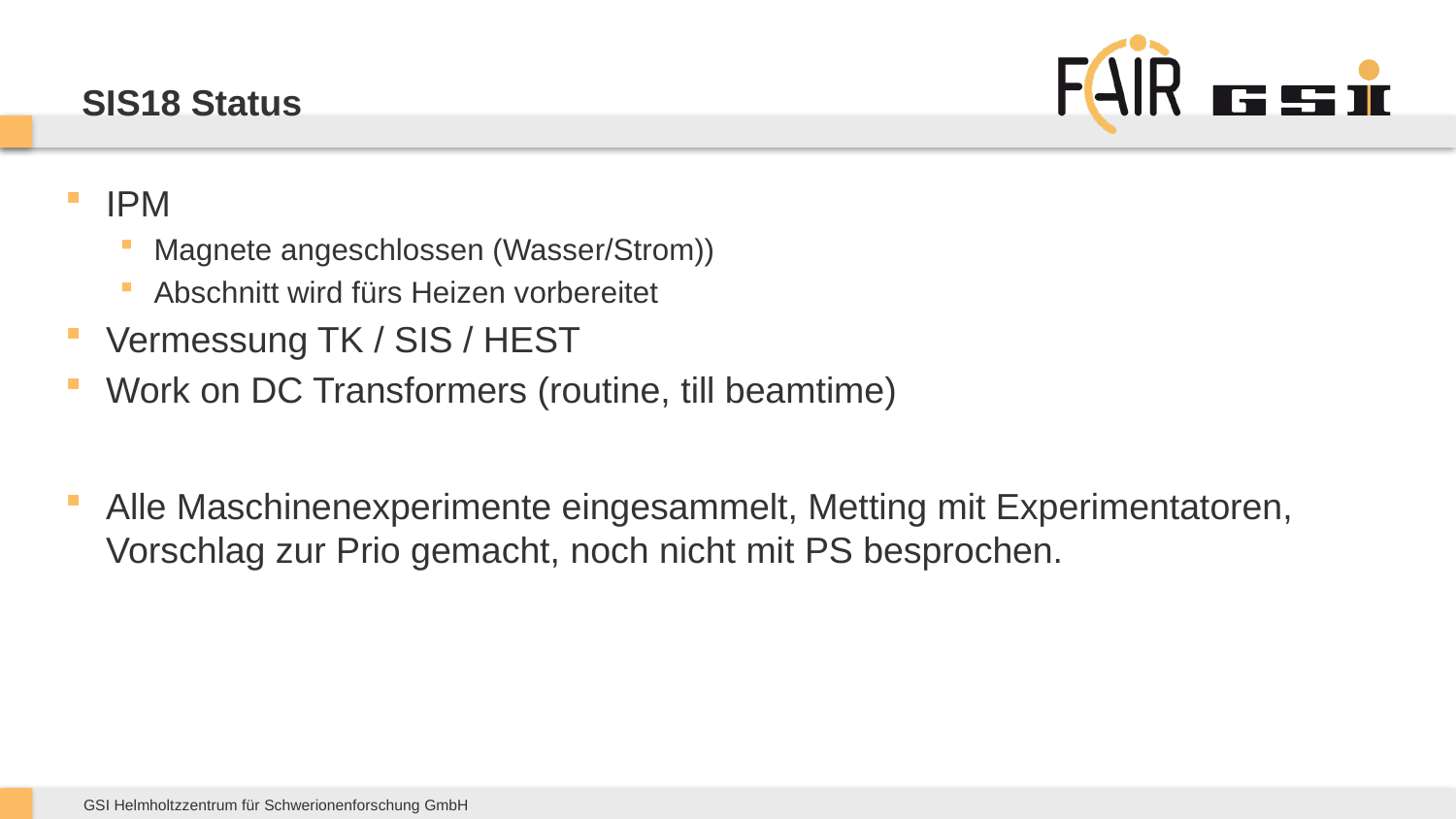

# SIS18 Status
IPM
Magnete angeschlossen (Wasser/Strom))
Abschnitt wird fürs Heizen vorbereitet
Vermessung TK / SIS / HEST
Work on DC Transformers (routine, till beamtime)

Alle Maschinenexperimente eingesammelt, Metting mit Experimentatoren, Vorschlag zur Prio gemacht, noch nicht mit PS besprochen.